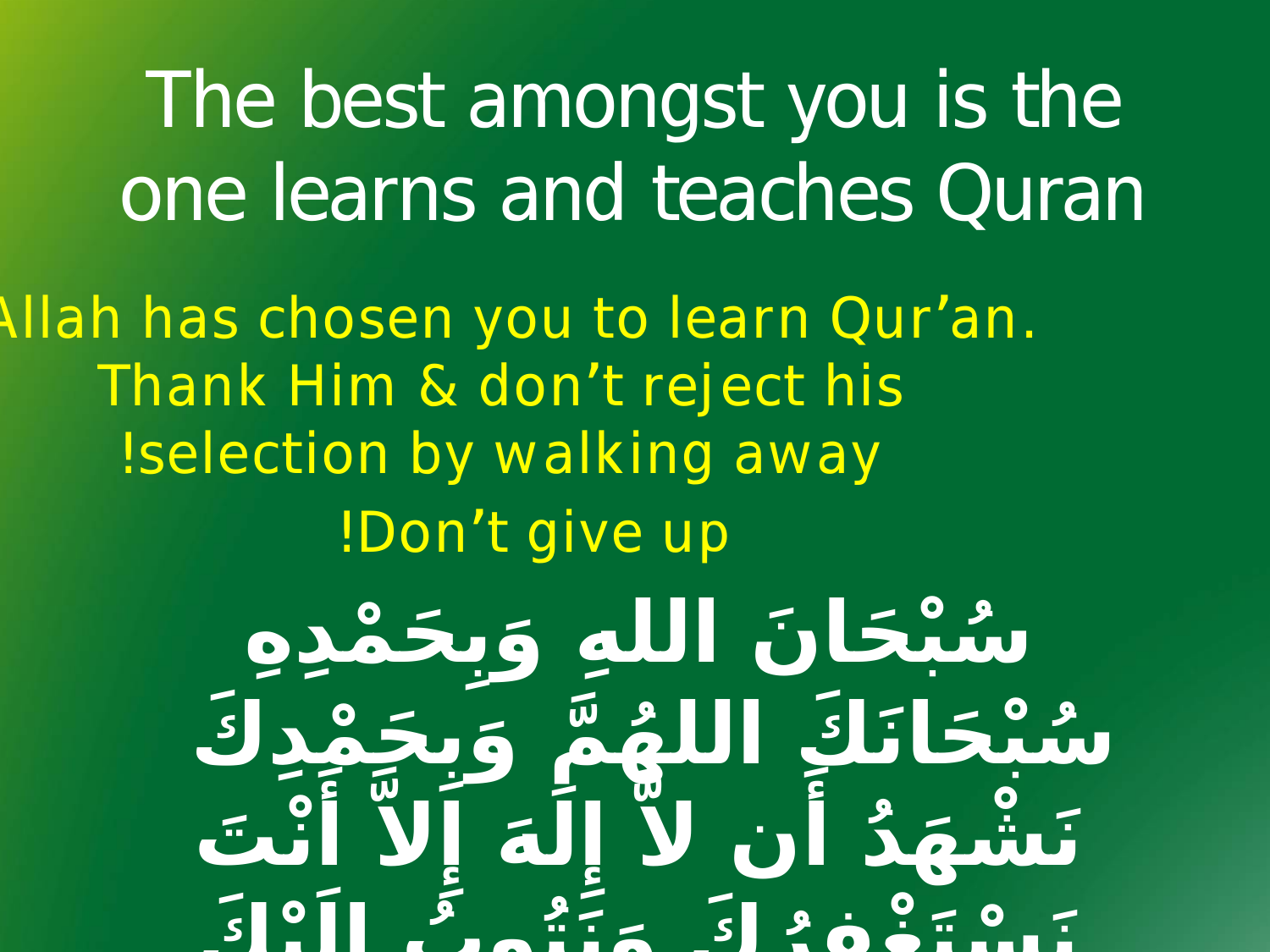

# The best amongst you is the one learns and teaches Quran
Allah has chosen you to learn Qur’an.  Thank Him & don’t reject his selection by walking away!
Don’t give up!
سُبْحَانَ اللهِ وَبِحَمْدِهِ سُبْحَانَكَ اللهُمَّ وَبِحَمْدِكَ
نَشْهَدُ أَن لاَّ إِلَهَ إِلاَّ أَنْتَ نَسْتَغْفِرُكَ وَنَتُوبُ إِلَيْكَ